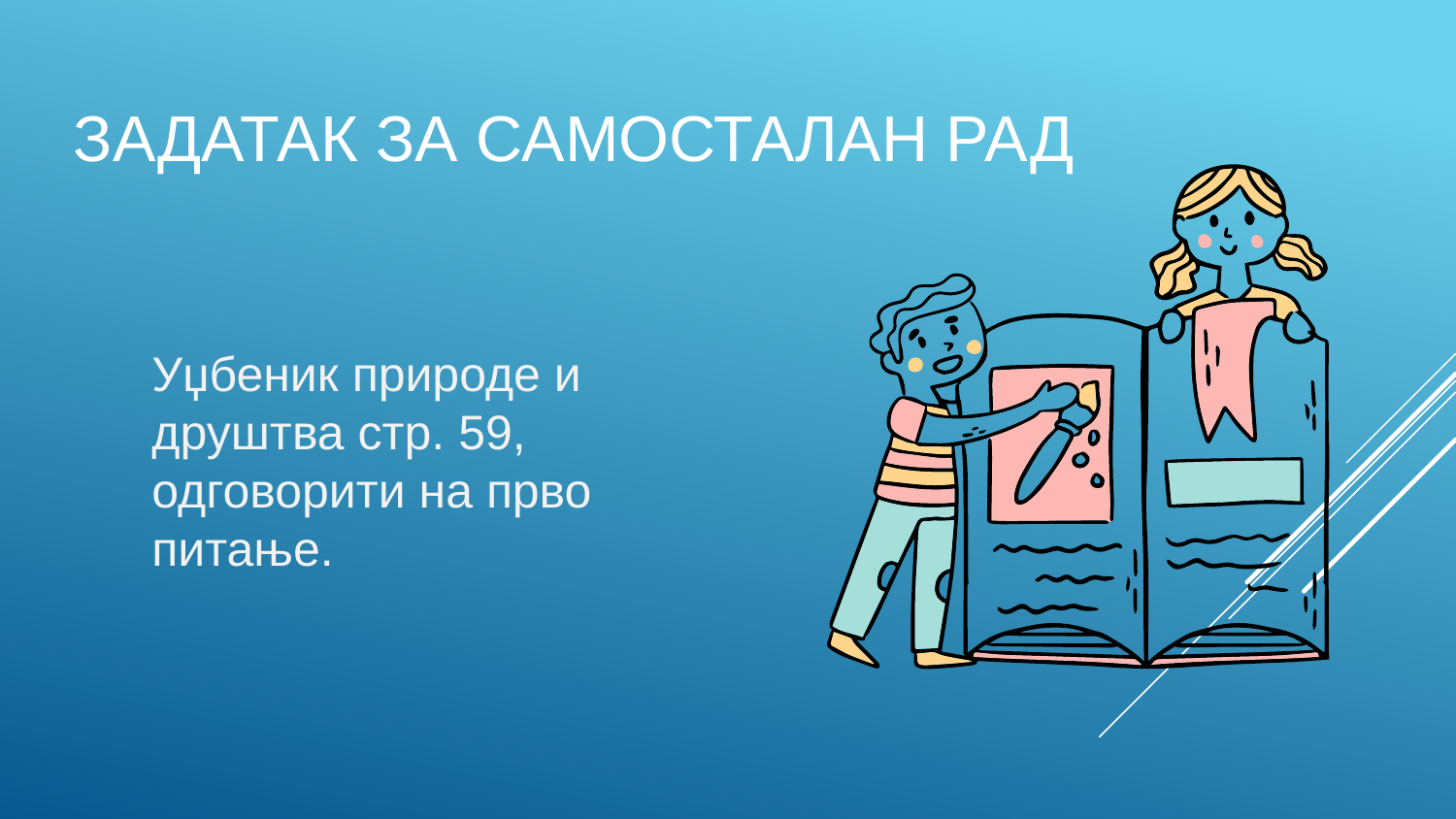

# Задатак за самосталан рад

Уџбеник природе и друштва стр. 59, одговорити на прво питање.